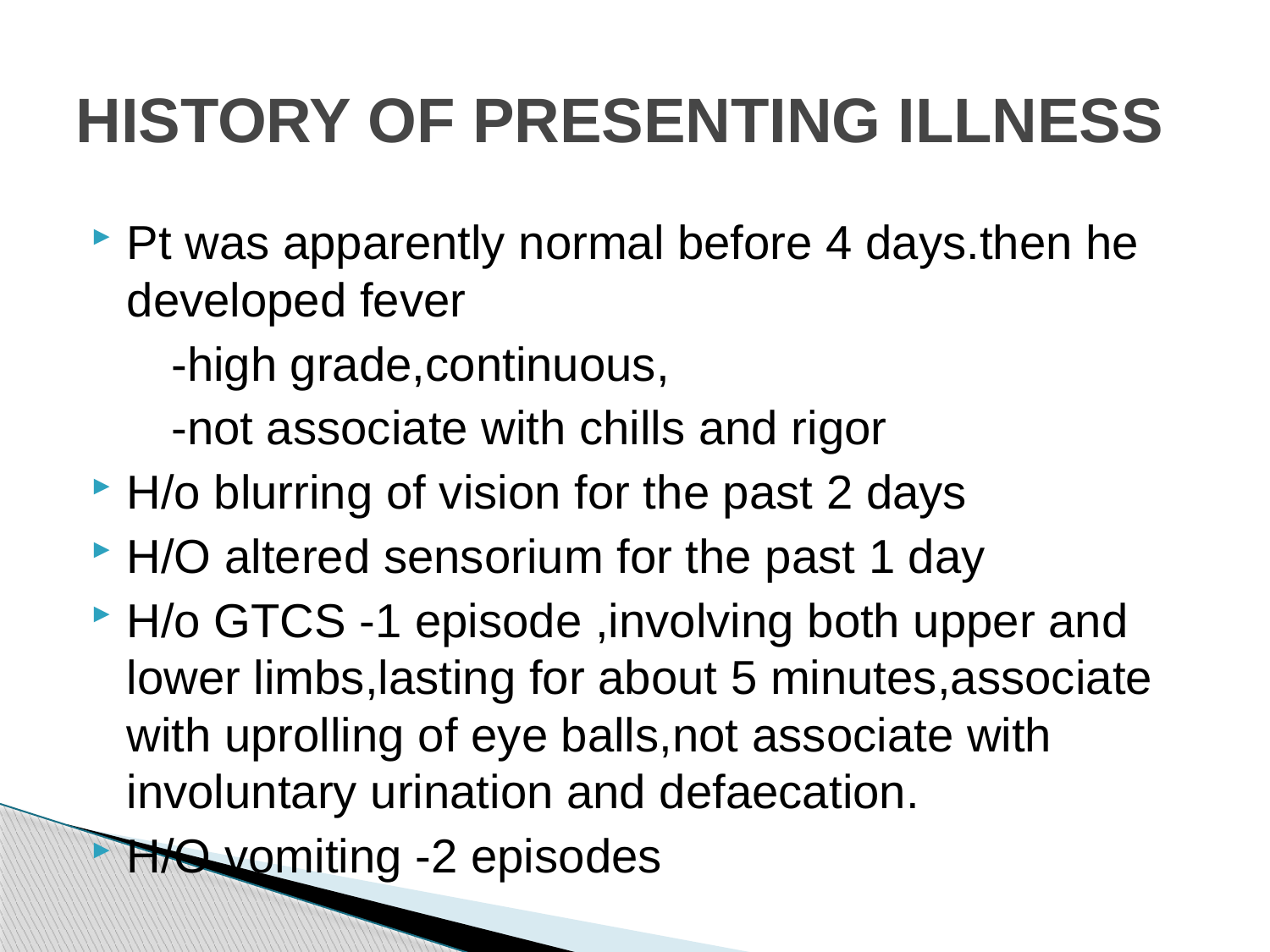

# HISTORY OF PRESENTING ILLNESS
Pt was apparently normal before 4 days.then he developed fever
      -high grade,continuous,
      -not associate with chills and rigor
H/o blurring of vision for the past 2 days
H/O altered sensorium for the past 1 day
H/o GTCS -1 episode ,involving both upper and lower limbs,lasting for about 5 minutes,associate with uprolling of eye balls,not associate with involuntary urination and defaecation.
H/O vomiting -2 episodes